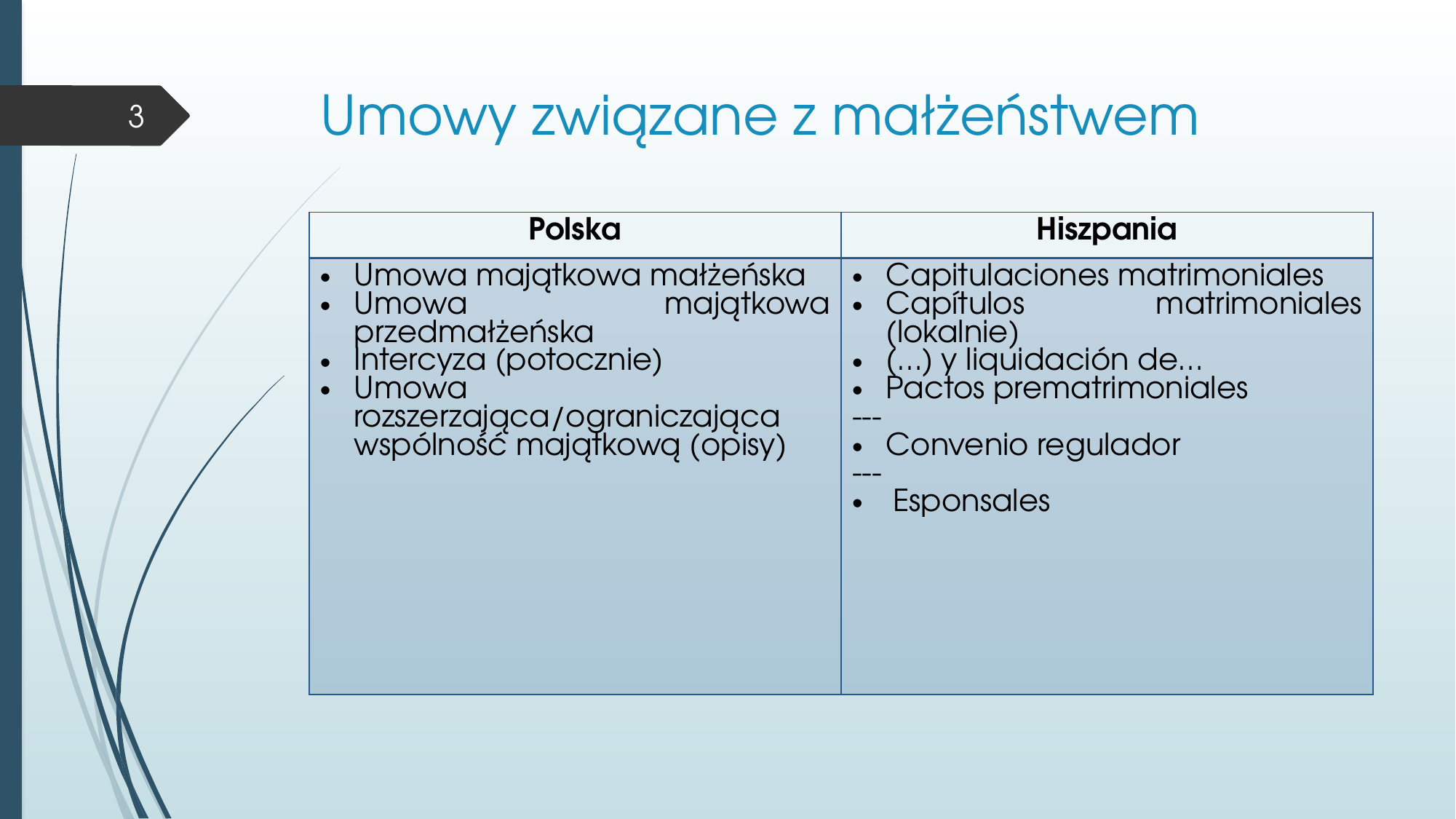

# Umowy związane z małżeństwem
3
| Polska | Hiszpania |
| --- | --- |
| Umowa majątkowa małżeńska Umowa majątkowa przedmałżeńska Intercyza (potocznie) Umowa rozszerzająca/ograniczająca wspólność majątkową (opisy) | Capitulaciones matrimoniales Capítulos matrimoniales (lokalnie) (…) y liquidación de… Pactos prematrimoniales --- Convenio regulador --- Esponsales |